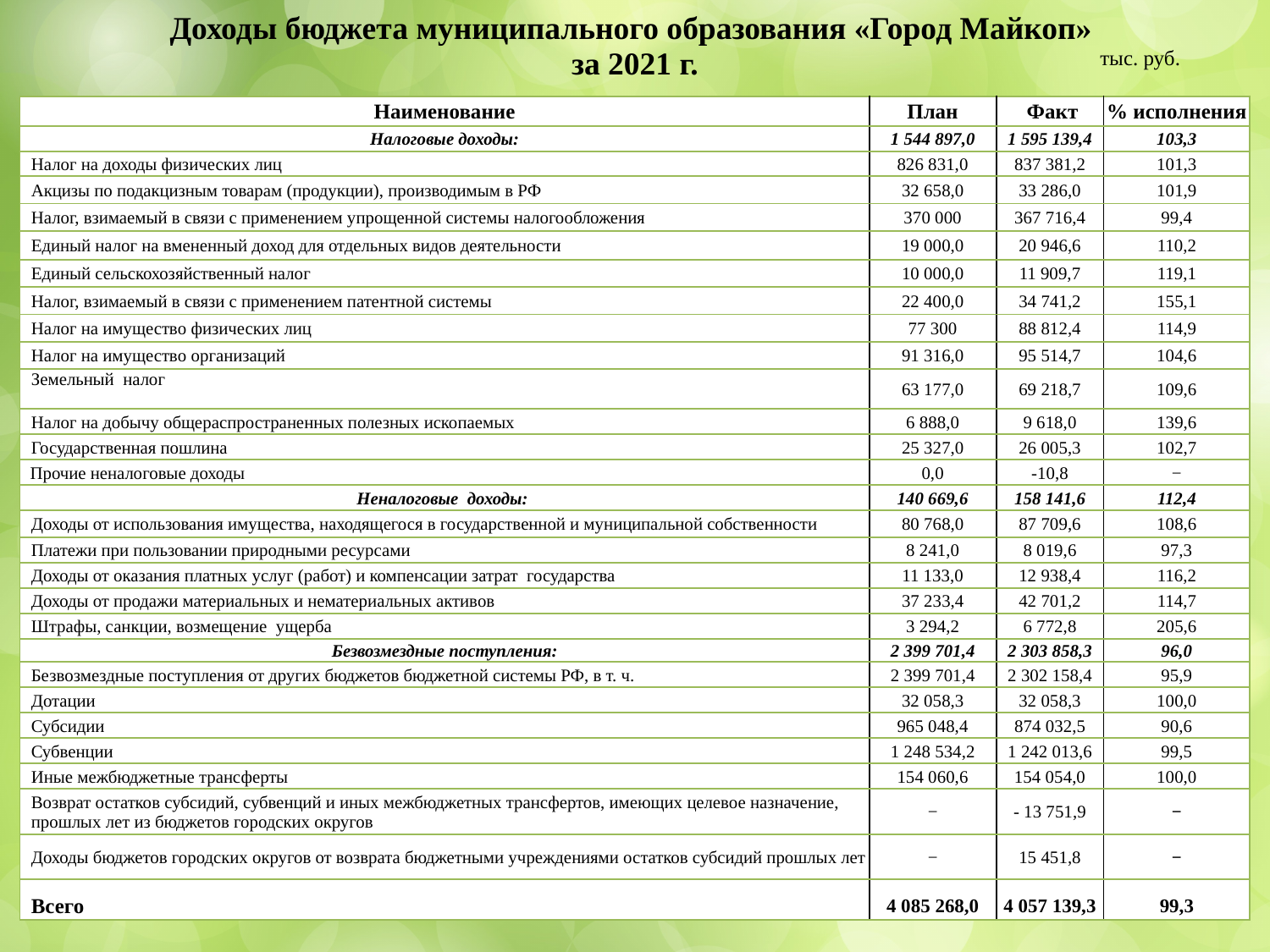

| Доходы бюджета муниципального образования «Город Майкоп» за 2021 г. |
| --- |
тыс. руб.
| Наименование | План | Факт | % исполнения |
| --- | --- | --- | --- |
| Налоговые доходы: | 1 544 897,0 | 1 595 139,4 | 103,3 |
| Налог на доходы физических лиц | 826 831,0 | 837 381,2 | 101,3 |
| Акцизы по подакцизным товарам (продукции), производимым в РФ | 32 658,0 | 33 286,0 | 101,9 |
| Налог, взимаемый в связи с применением упрощенной системы налогообложения | 370 000 | 367 716,4 | 99,4 |
| Единый налог на вмененный доход для отдельных видов деятельности | 19 000,0 | 20 946,6 | 110,2 |
| Единый сельскохозяйственный налог | 10 000,0 | 11 909,7 | 119,1 |
| Налог, взимаемый в связи с применением патентной системы | 22 400,0 | 34 741,2 | 155,1 |
| Налог на имущество физических лиц | 77 300 | 88 812,4 | 114,9 |
| Налог на имущество организаций | 91 316,0 | 95 514,7 | 104,6 |
| Земельный налог | 63 177,0 | 69 218,7 | 109,6 |
| Налог на добычу общераспространенных полезных ископаемых | 6 888,0 | 9 618,0 | 139,6 |
| Государственная пошлина | 25 327,0 | 26 005,3 | 102,7 |
| Прочие неналоговые доходы | 0,0 | -10,8 | − |
| Неналоговые доходы: | 140 669,6 | 158 141,6 | 112,4 |
| Доходы от использования имущества, находящегося в государственной и муниципальной собственности | 80 768,0 | 87 709,6 | 108,6 |
| Платежи при пользовании природными ресурсами | 8 241,0 | 8 019,6 | 97,3 |
| Доходы от оказания платных услуг (работ) и компенсации затрат государства | 11 133,0 | 12 938,4 | 116,2 |
| Доходы от продажи материальных и нематериальных активов | 37 233,4 | 42 701,2 | 114,7 |
| Штрафы, санкции, возмещение ущерба | 3 294,2 | 6 772,8 | 205,6 |
| Безвозмездные поступления: | 2 399 701,4 | 2 303 858,3 | 96,0 |
| Безвозмездные поступления от других бюджетов бюджетной системы РФ, в т. ч. | 2 399 701,4 | 2 302 158,4 | 95,9 |
| Дотации | 32 058,3 | 32 058,3 | 100,0 |
| Субсидии | 965 048,4 | 874 032,5 | 90,6 |
| Субвенции | 1 248 534,2 | 1 242 013,6 | 99,5 |
| Иные межбюджетные трансферты | 154 060,6 | 154 054,0 | 100,0 |
| Возврат остатков субсидий, субвенций и иных межбюджетных трансфертов, имеющих целевое назначение, прошлых лет из бюджетов городских округов | − | - 13 751,9 | − |
| Доходы бюджетов городских округов от возврата бюджетными учреждениями остатков субсидий прошлых лет | − | 15 451,8 | − |
| Всего | 4 085 268,0 | 4 057 139,3 | 99,3 |